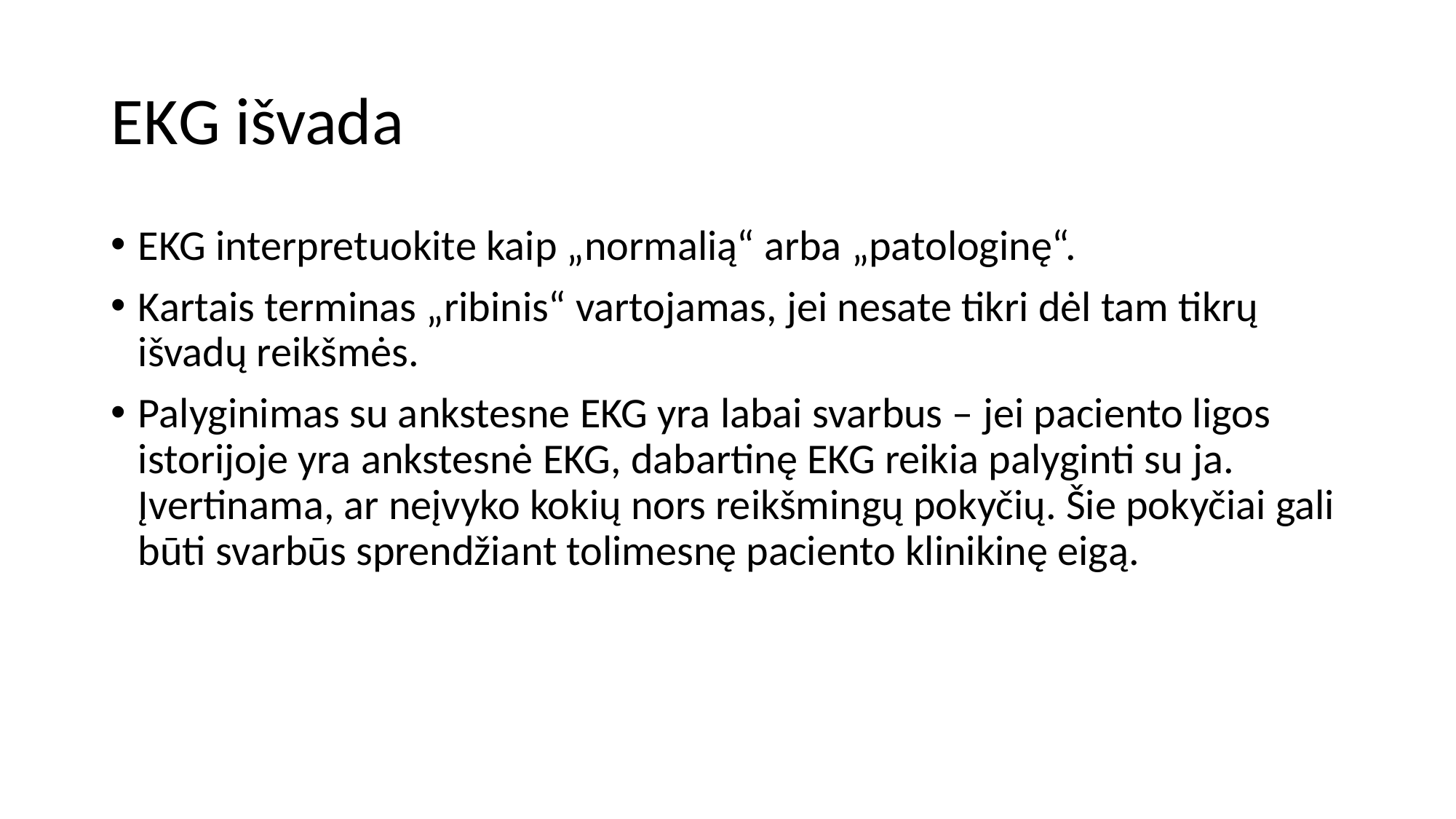

# EKG išvada
EKG interpretuokite kaip „normalią“ arba „patologinę“.
Kartais terminas „ribinis“ vartojamas, jei nesate tikri dėl tam tikrų išvadų reikšmės.
Palyginimas su ankstesne EKG yra labai svarbus – jei paciento ligos istorijoje yra ankstesnė EKG, dabartinę EKG reikia palyginti su ja. Įvertinama, ar neįvyko kokių nors reikšmingų pokyčių. Šie pokyčiai gali būti svarbūs sprendžiant tolimesnę paciento klinikinę eigą.